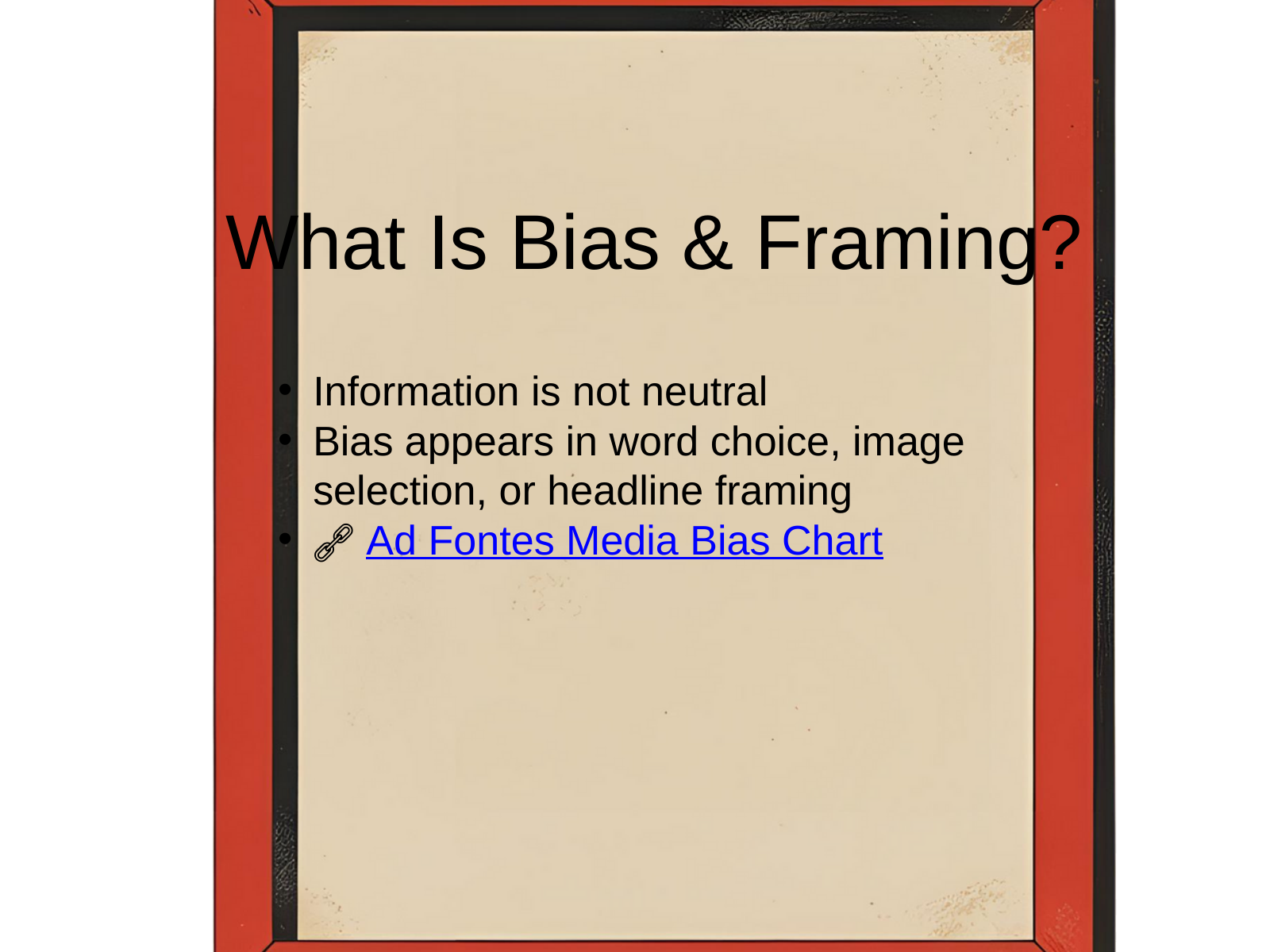

What Is Bias & Framing?
Information is not neutral
Bias appears in word choice, image selection, or headline framing
🔗 Ad Fontes Media Bias Chart